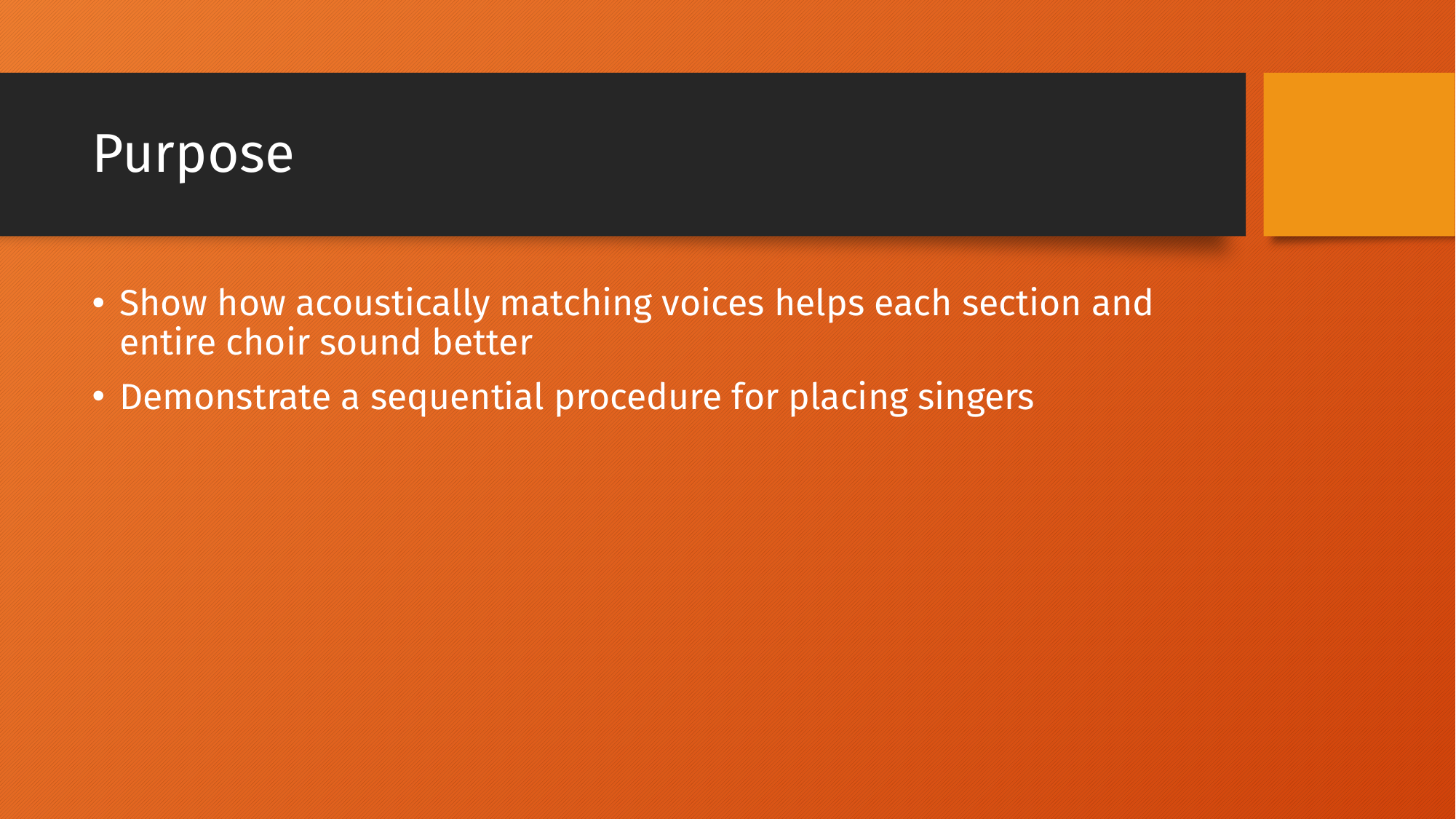

# Purpose
Show how acoustically matching voices helps each section and entire choir sound better
Demonstrate a sequential procedure for placing singers